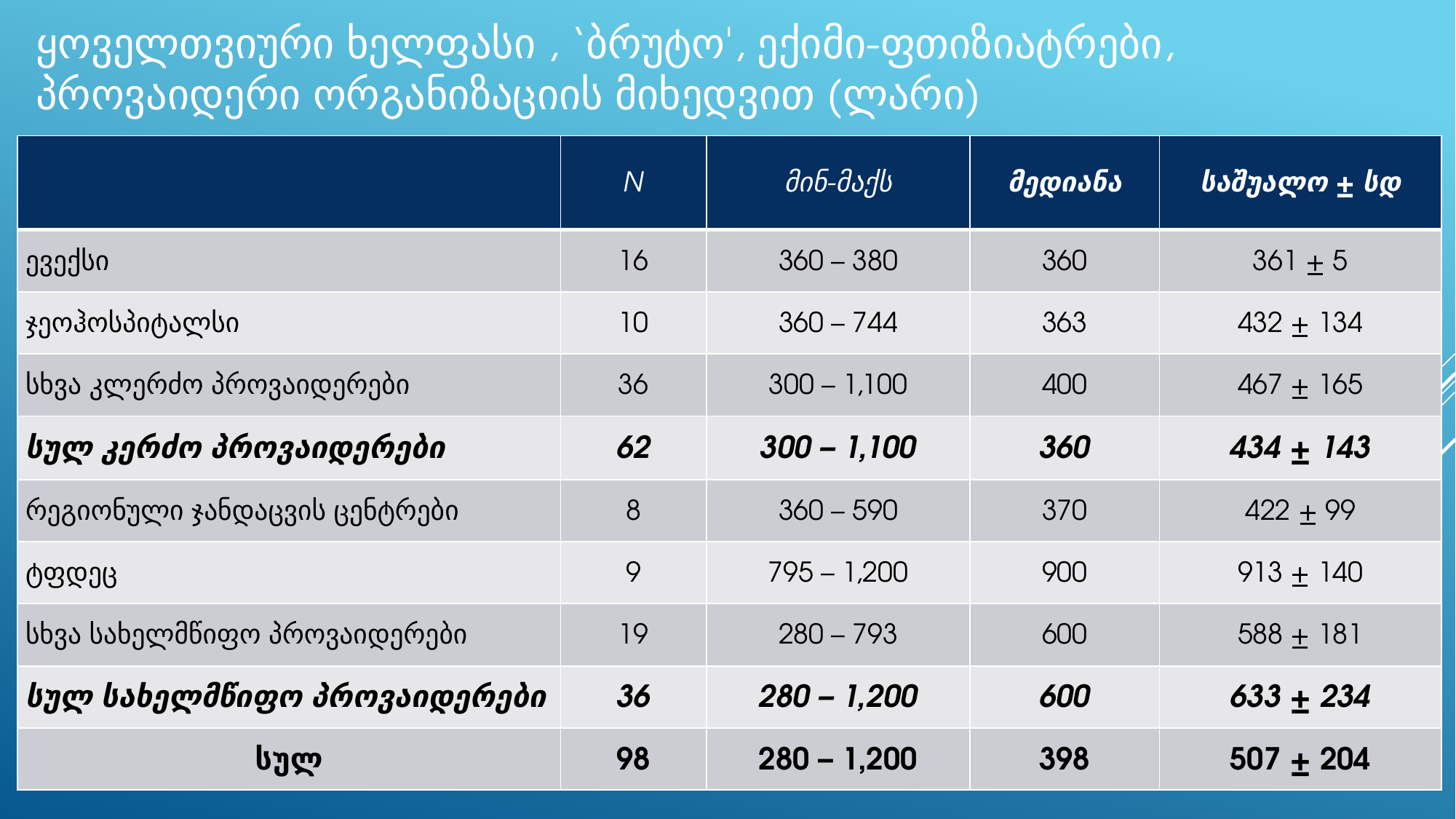

# ყოველთვიური ხელფასი , ‘ბრუტო', ექიმი-ფთიზიატრები, პროვაიდერი ორგანიზაციის მიხედვით (ლარი)
|  | N | მინ-მაქს | მედიანა | საშუალო ± სდ |
| --- | --- | --- | --- | --- |
| ევექსი | 16 | 360 – 380 | 360 | 361 ± 5 |
| ჯეოჰოსპიტალსი | 10 | 360 – 744 | 363 | 432 ± 134 |
| სხვა კლერძო პროვაიდერები | 36 | 300 – 1,100 | 400 | 467 ± 165 |
| სულ კერძო პროვაიდერები | 62 | 300 – 1,100 | 360 | 434 ± 143 |
| რეგიონული ჯანდაცვის ცენტრები | 8 | 360 – 590 | 370 | 422 ± 99 |
| ტფდეც | 9 | 795 – 1,200 | 900 | 913 ± 140 |
| სხვა სახელმწიფო პროვაიდერები | 19 | 280 – 793 | 600 | 588 ± 181 |
| სულ სახელმწიფო პროვაიდერები | 36 | 280 – 1,200 | 600 | 633 ± 234 |
| სულ | 98 | 280 – 1,200 | 398 | 507 ± 204 |